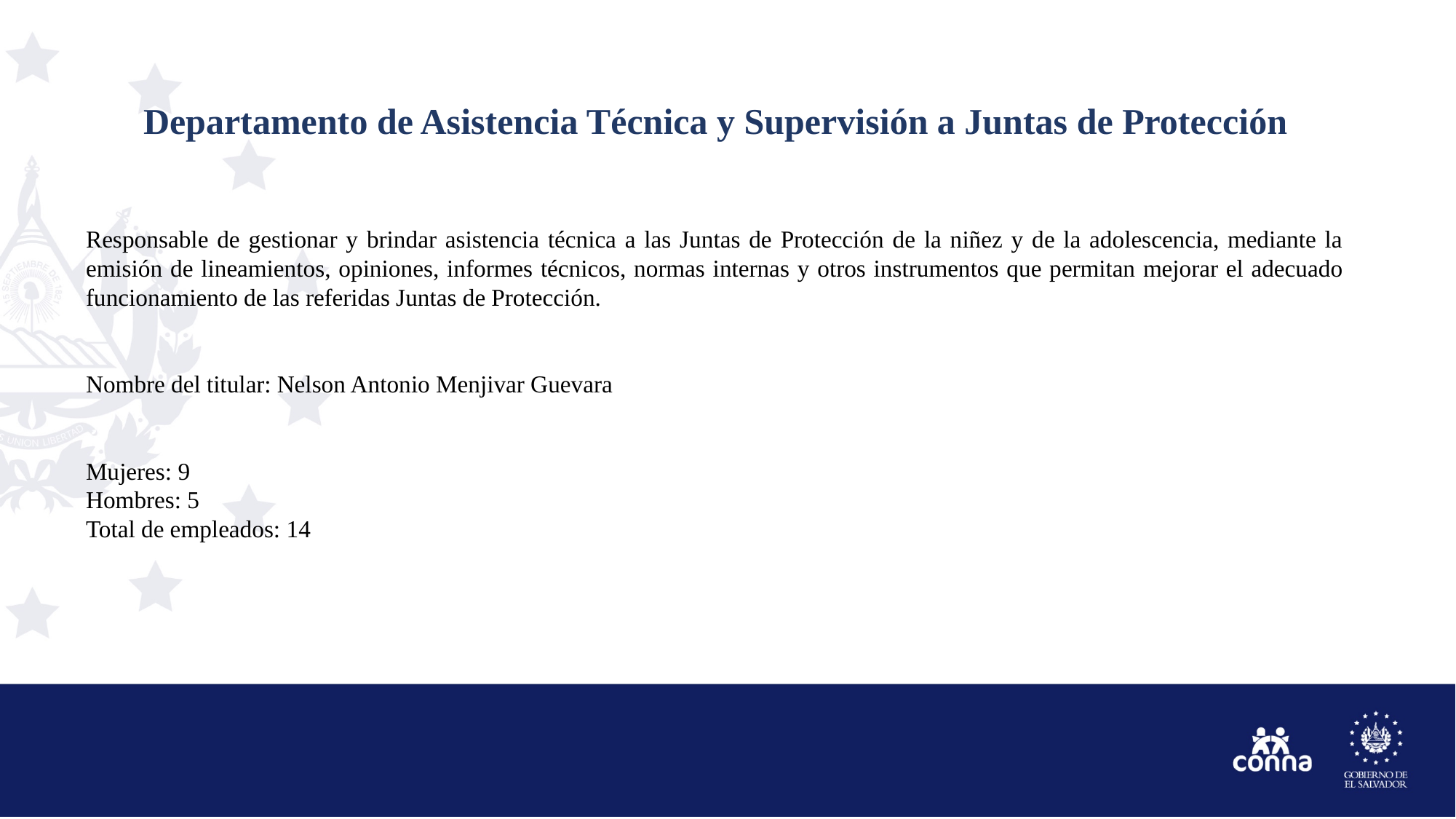

# Departamento de Asistencia Técnica y Supervisión a Juntas de Protección
Responsable de gestionar y brindar asistencia técnica a las Juntas de Protección de la niñez y de la adolescencia, mediante la emisión de lineamientos, opiniones, informes técnicos, normas internas y otros instrumentos que permitan mejorar el adecuado funcionamiento de las referidas Juntas de Protección.

Nombre del titular: Nelson Antonio Menjivar Guevara

Mujeres: 9
Hombres: 5
Total de empleados: 14